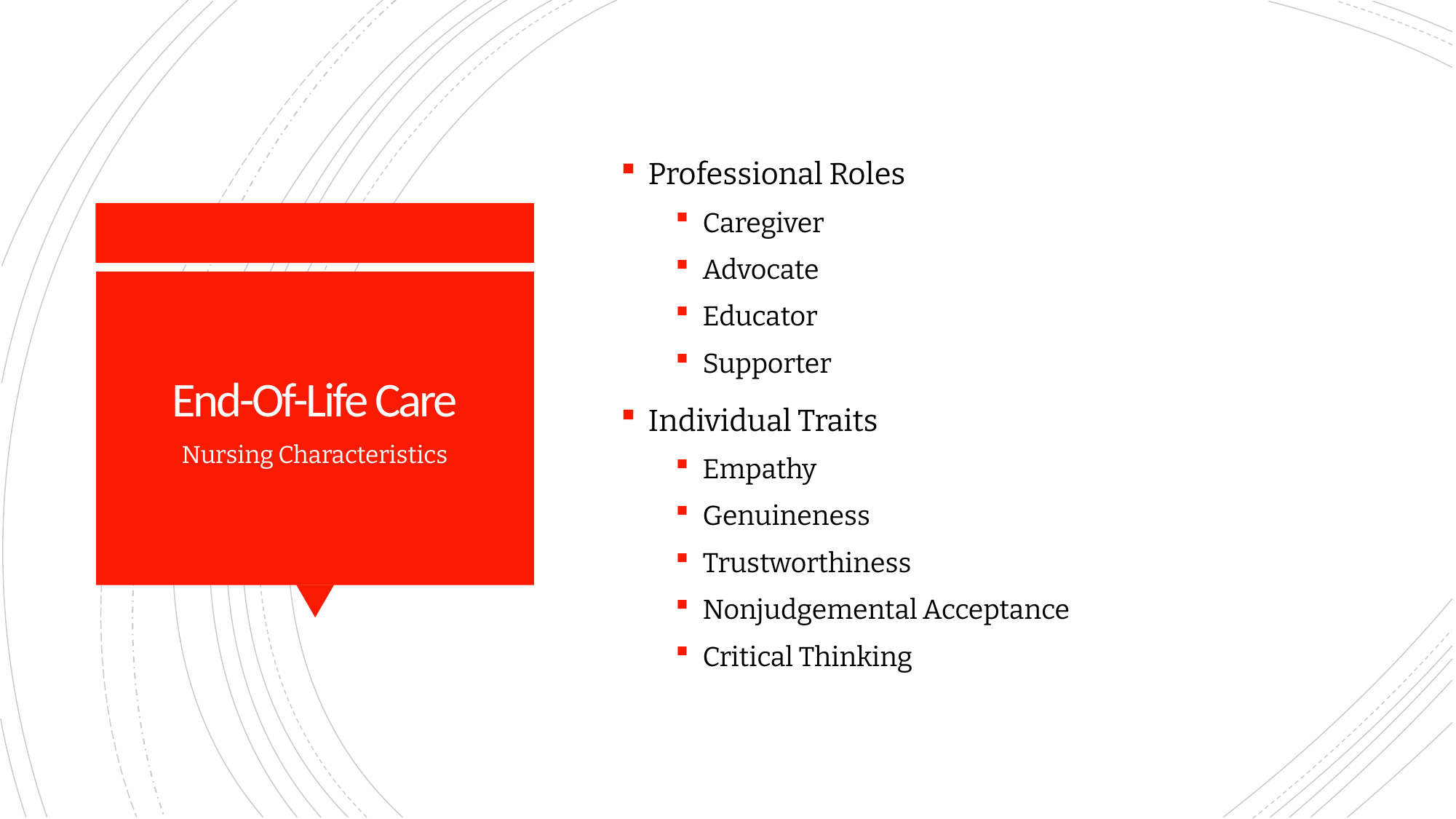

Professional Roles
Caregiver
Advocate
Educator
Supporter
Individual Traits
Empathy
Genuineness
Trustworthiness
Nonjudgemental Acceptance
Critical Thinking
# End-Of-Life Care
Nursing Characteristics